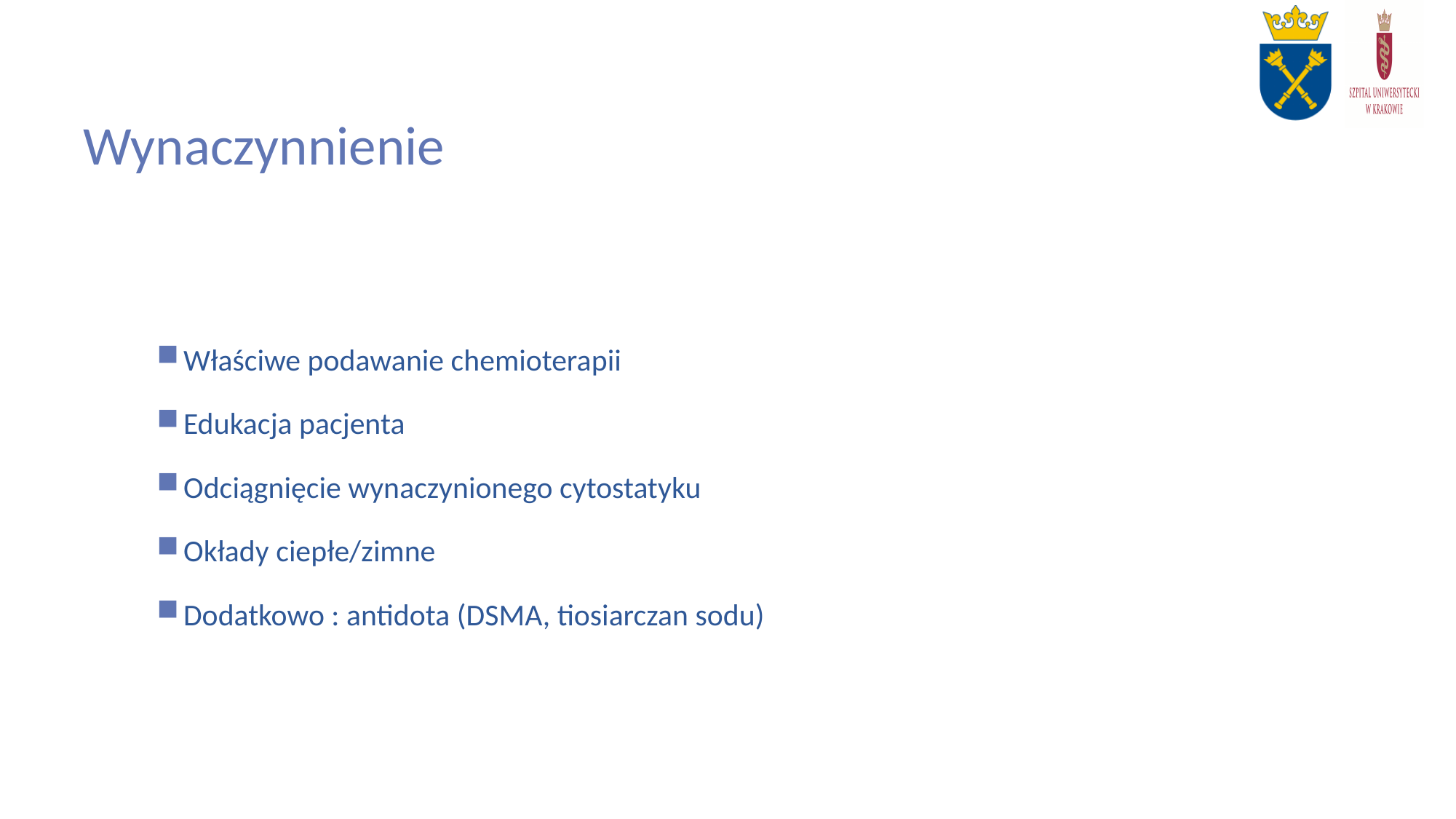

# Wynaczynnienie
Właściwe podawanie chemioterapii
Edukacja pacjenta
Odciągnięcie wynaczynionego cytostatyku
Okłady ciepłe/zimne
Dodatkowo : antidota (DSMA, tiosiarczan sodu)